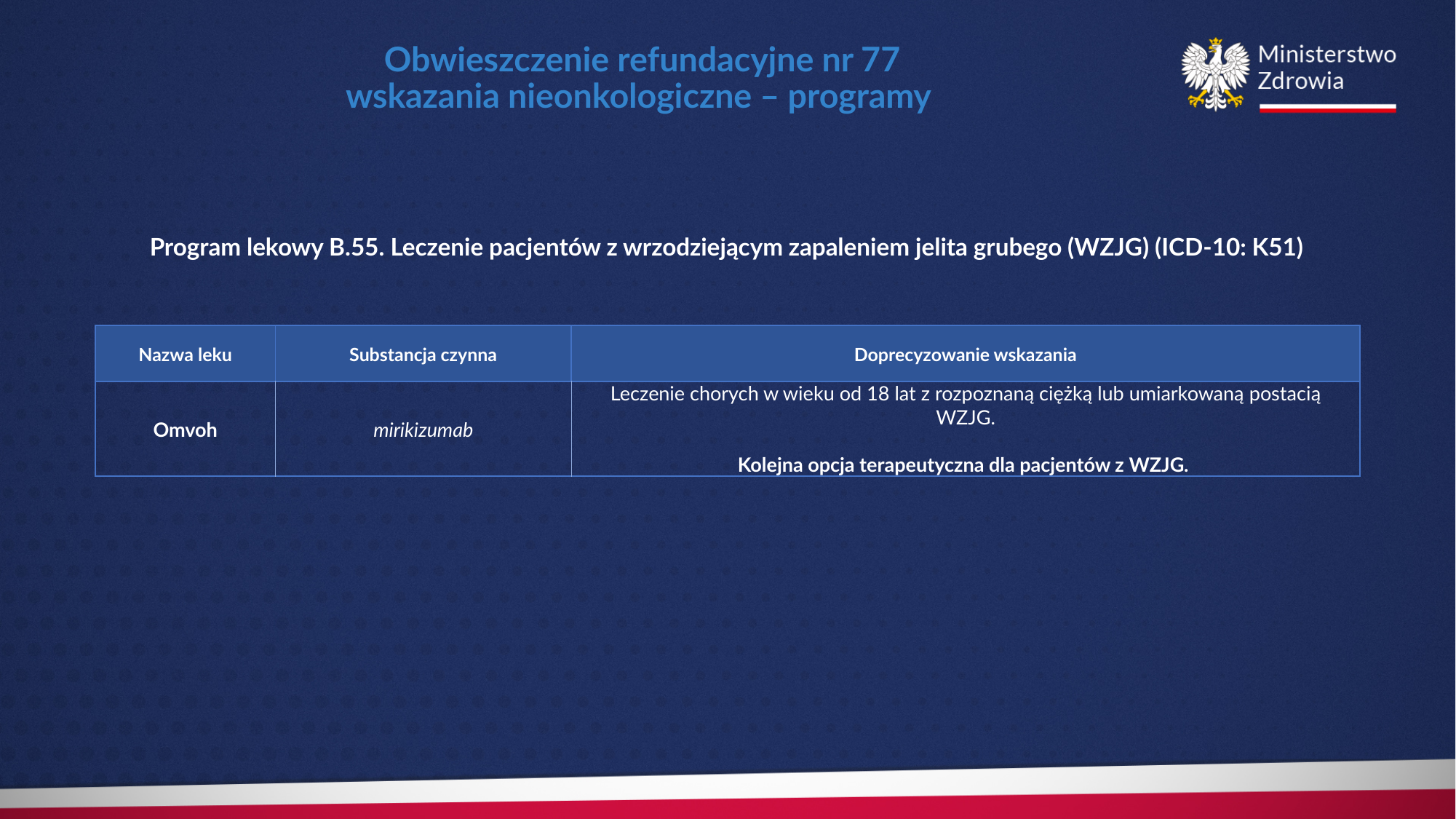

Obwieszczenie refundacyjne nr 77
wskazania nieonkologiczne – programy
Program lekowy B.55. Leczenie pacjentów z wrzodziejącym zapaleniem jelita grubego (WZJG) (ICD-10: K51)
| Nazwa leku | Substancja czynna | Doprecyzowanie wskazania |
| --- | --- | --- |
| Omvoh | mirikizumab | Leczenie chorych w wieku od 18 lat z rozpoznaną ciężką lub umiarkowaną postacią WZJG. Kolejna opcja terapeutyczna dla pacjentów z WZJG. |